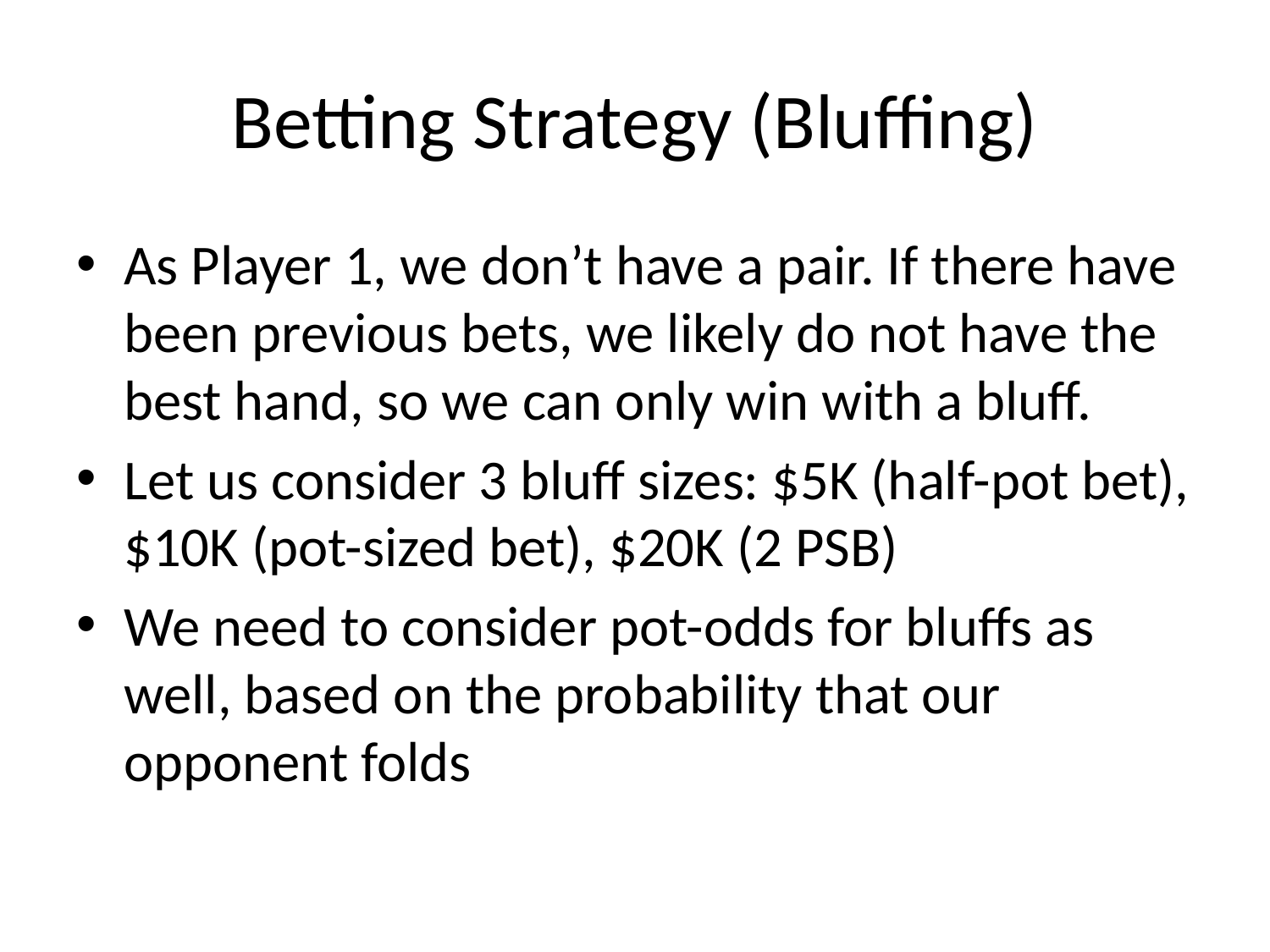

# Betting Strategy (Bluffing)
As Player 1, we don’t have a pair. If there have been previous bets, we likely do not have the best hand, so we can only win with a bluff.
Let us consider 3 bluff sizes: $5K (half-pot bet), $10K (pot-sized bet), $20K (2 PSB)
We need to consider pot-odds for bluffs as well, based on the probability that our opponent folds